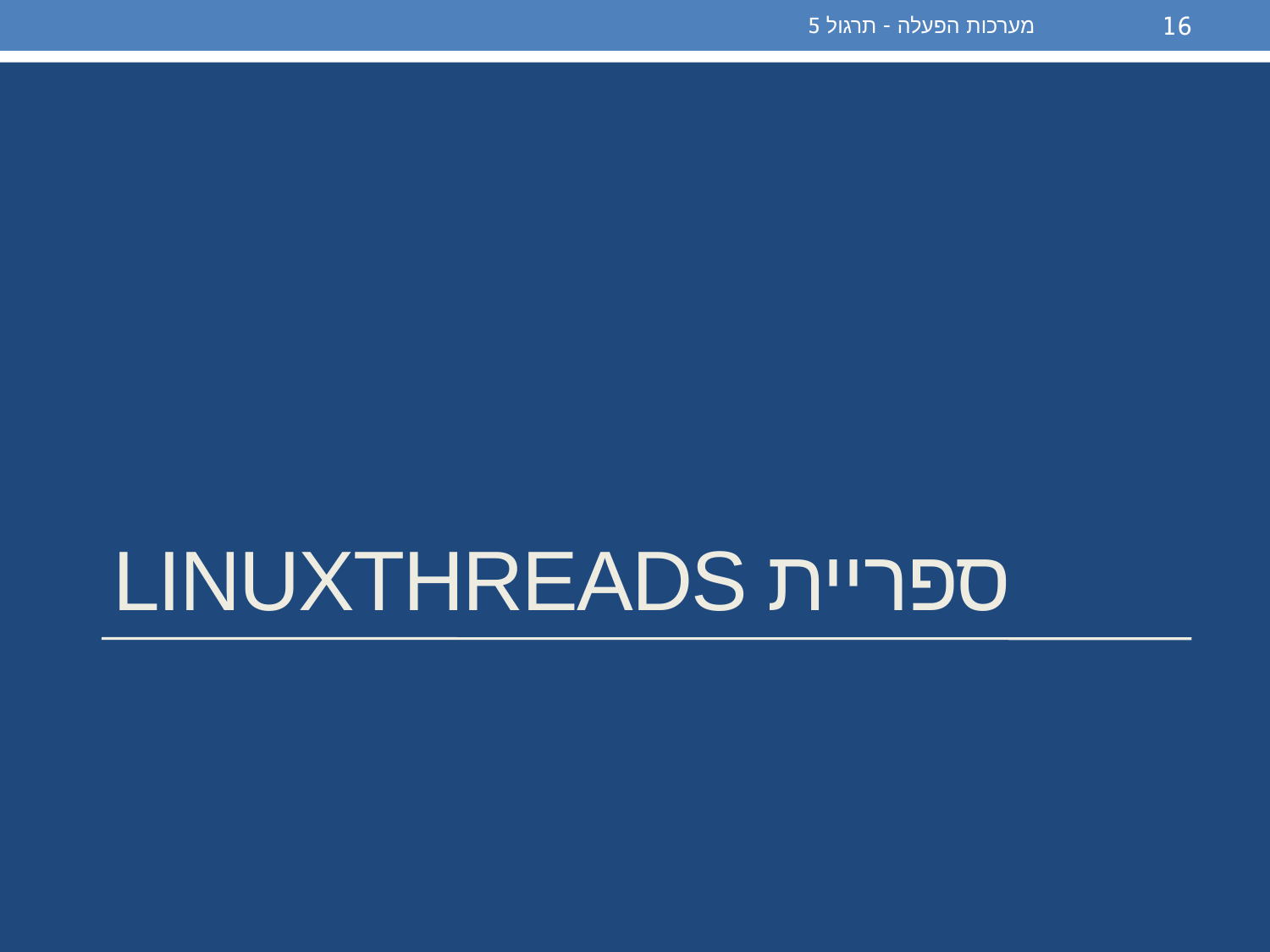

מערכות הפעלה - תרגול 5
16
# ספריית LinuxThreads